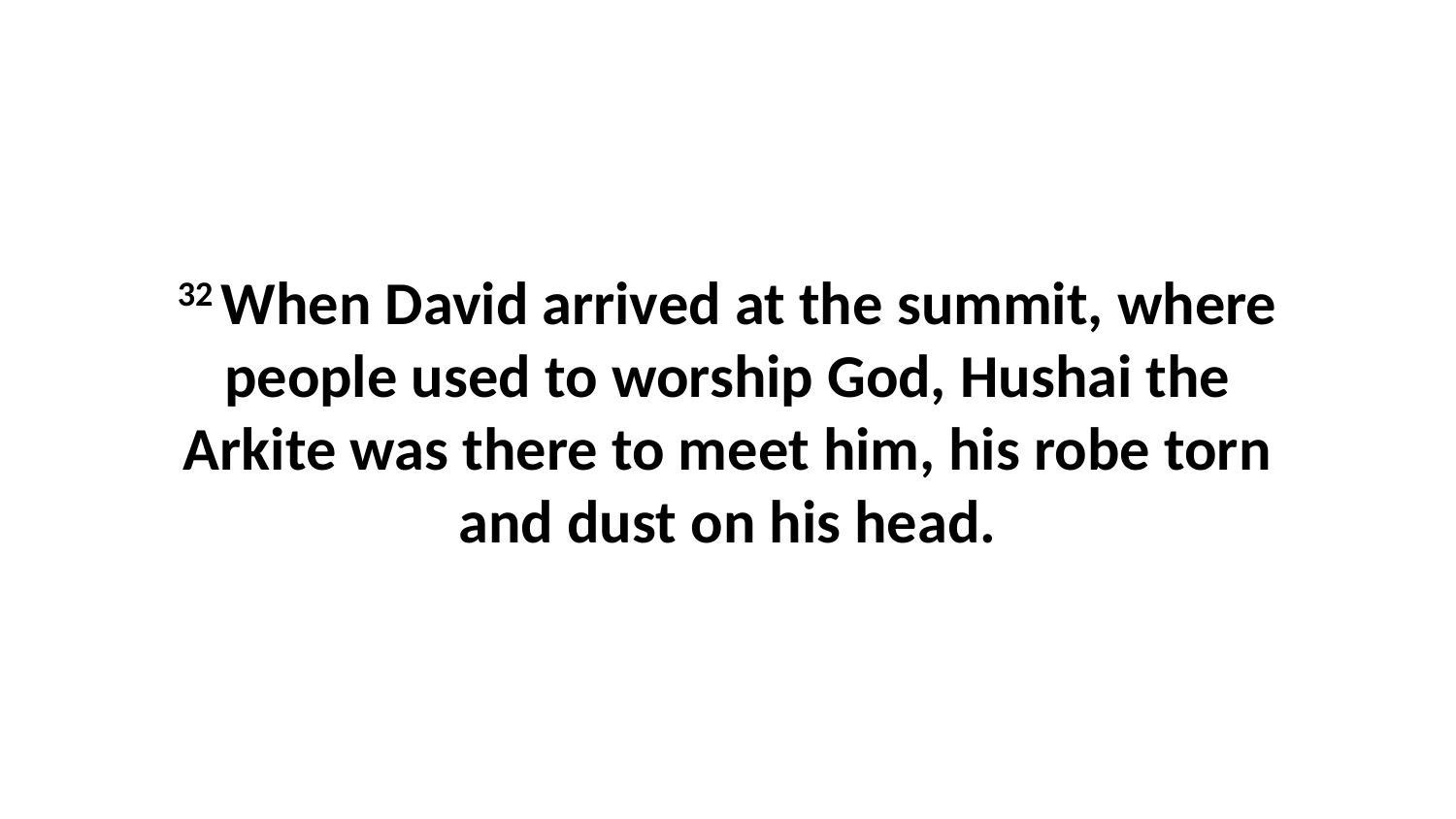

32 When David arrived at the summit, where people used to worship God, Hushai the Arkite was there to meet him, his robe torn and dust on his head.